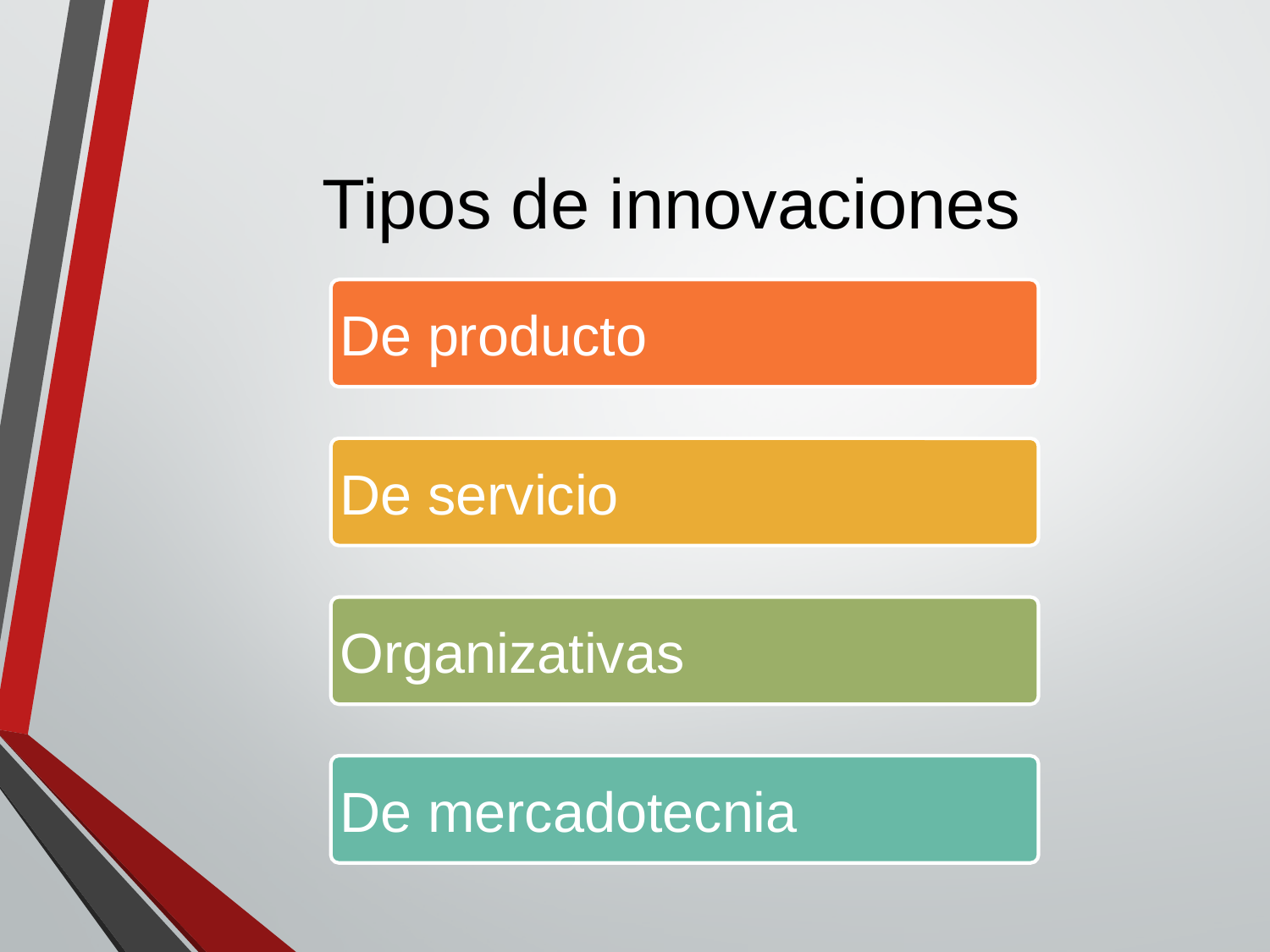

# Tipos de innovaciones

De producto

De servicio

Organizativas

De mercadotecnia